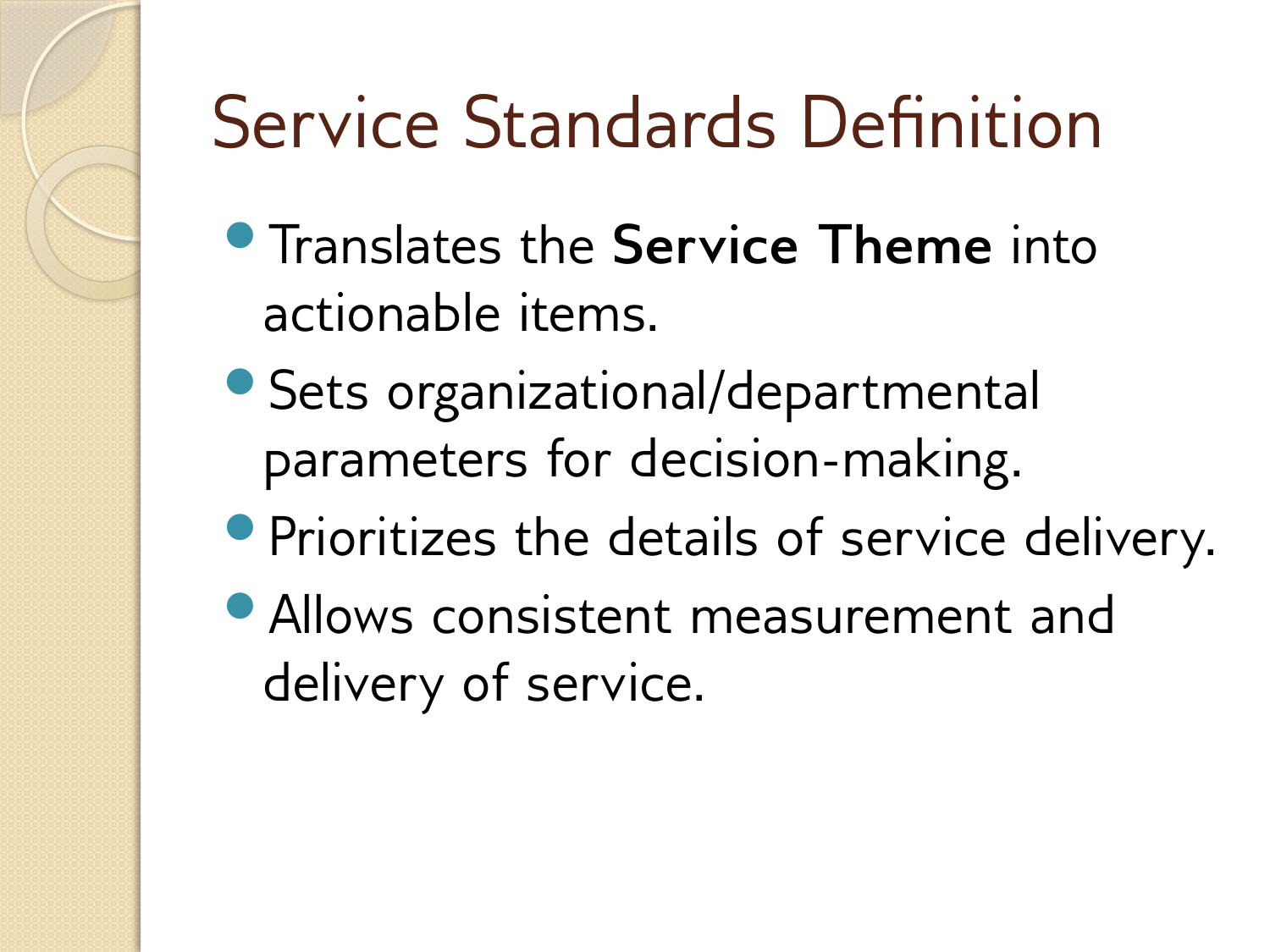

# Service Standards Definition
Translates the Service Theme into actionable items.
Sets organizational/departmental parameters for decision-making.
Prioritizes the details of service delivery.
Allows consistent measurement and delivery of service.